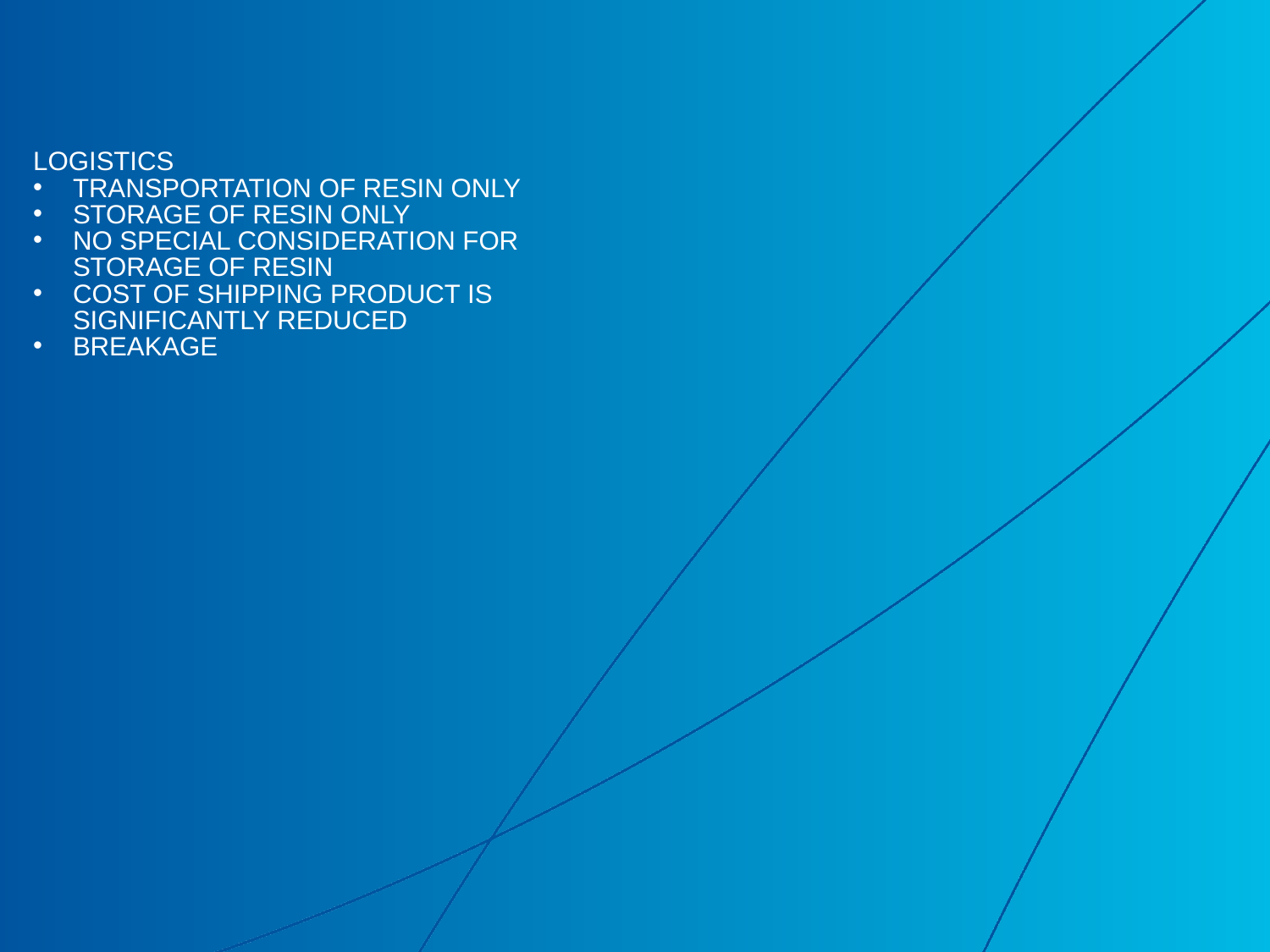

Logistics
Transportation of resin only
Storage of resin only
No special consideration for storage of resin
Cost of shipping product is significantly reduced
Breakage